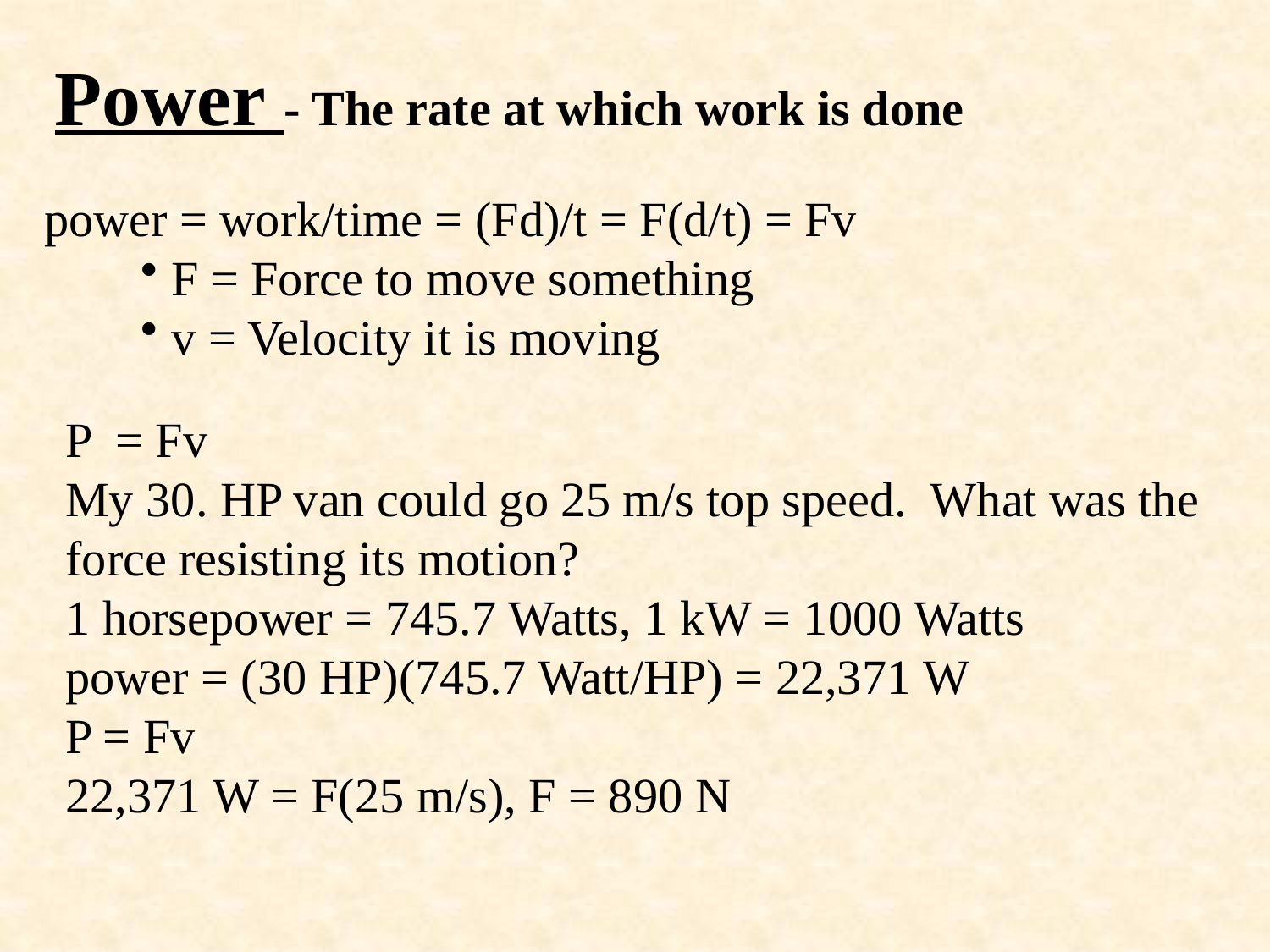

Power - The rate at which work is done
power = work/time = (Fd)/t = F(d/t) = Fv
F = Force to move something
v = Velocity it is moving
P  = Fv
My 30. HP van could go 25 m/s top speed.  What was the force resisting its motion?
1 horsepower = 745.7 Watts, 1 kW = 1000 Watts
power = (30 HP)(745.7 Watt/HP) = 22,371 W
P = Fv
22,371 W = F(25 m/s), F = 890 N